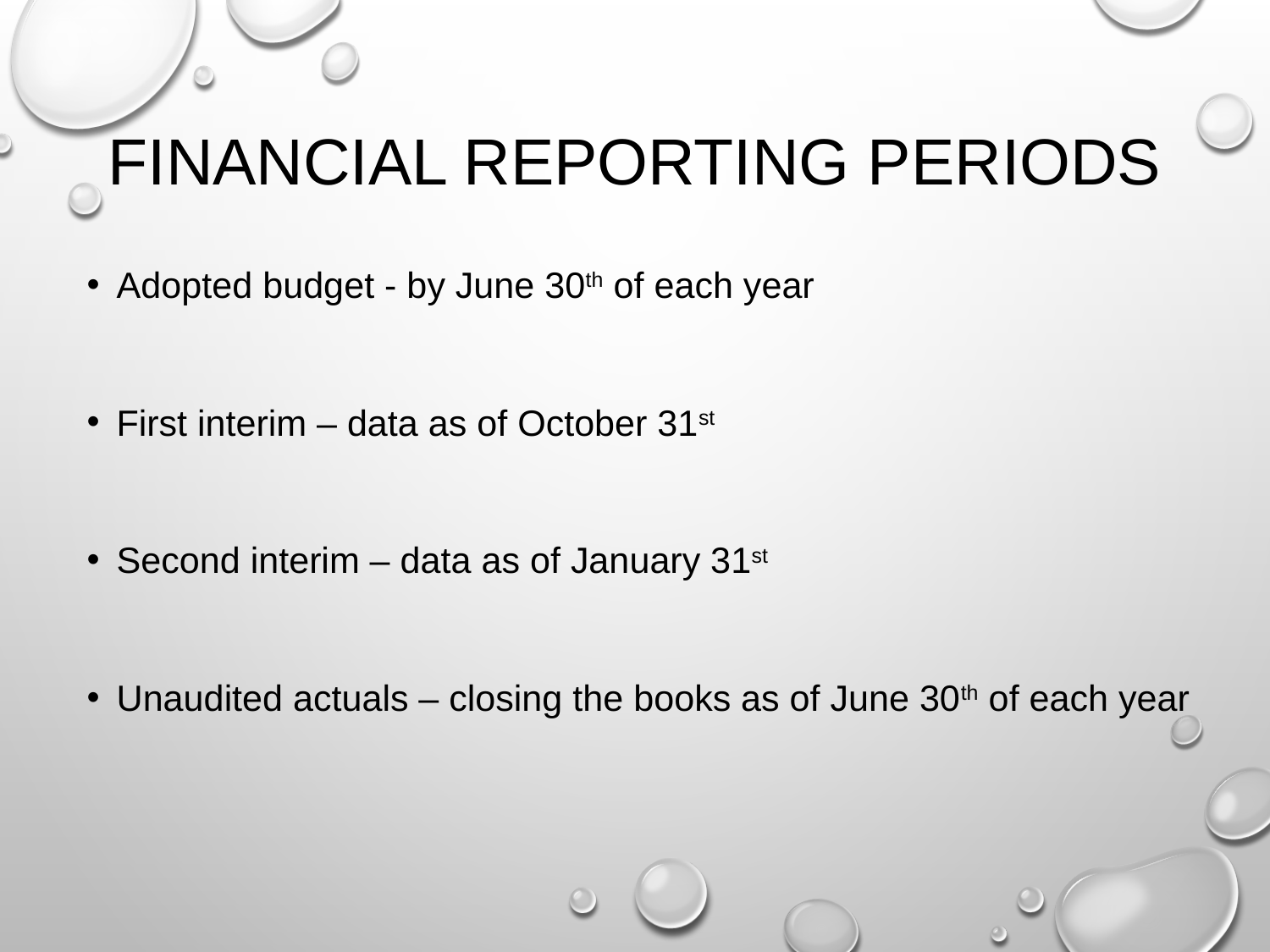

# Financial Reporting Periods

Adopted budget - by June 30th of each year

First interim – data as of October 31st

Second interim – data as of January 31st

Unaudited actuals – closing the books as of June 30th of each year